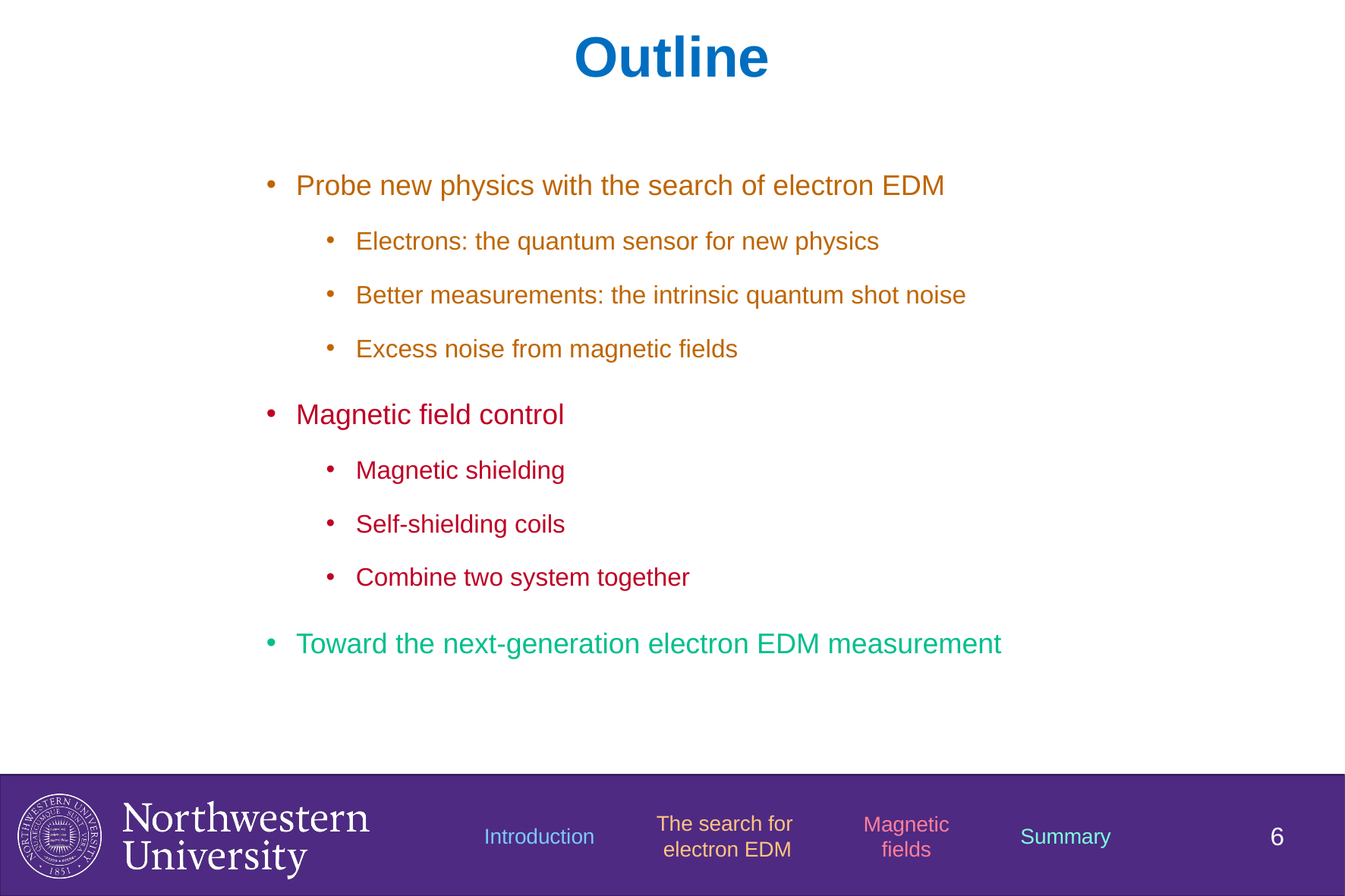

Outline
Probe new physics with the search of electron EDM
Electrons: the quantum sensor for new physics
Better measurements: the intrinsic quantum shot noise
Excess noise from magnetic fields
Magnetic field control
Magnetic shielding
Self-shielding coils
Combine two system together
Toward the next-generation electron EDM measurement
The search for
electron EDM
Magnetic fields
Introduction
Summary